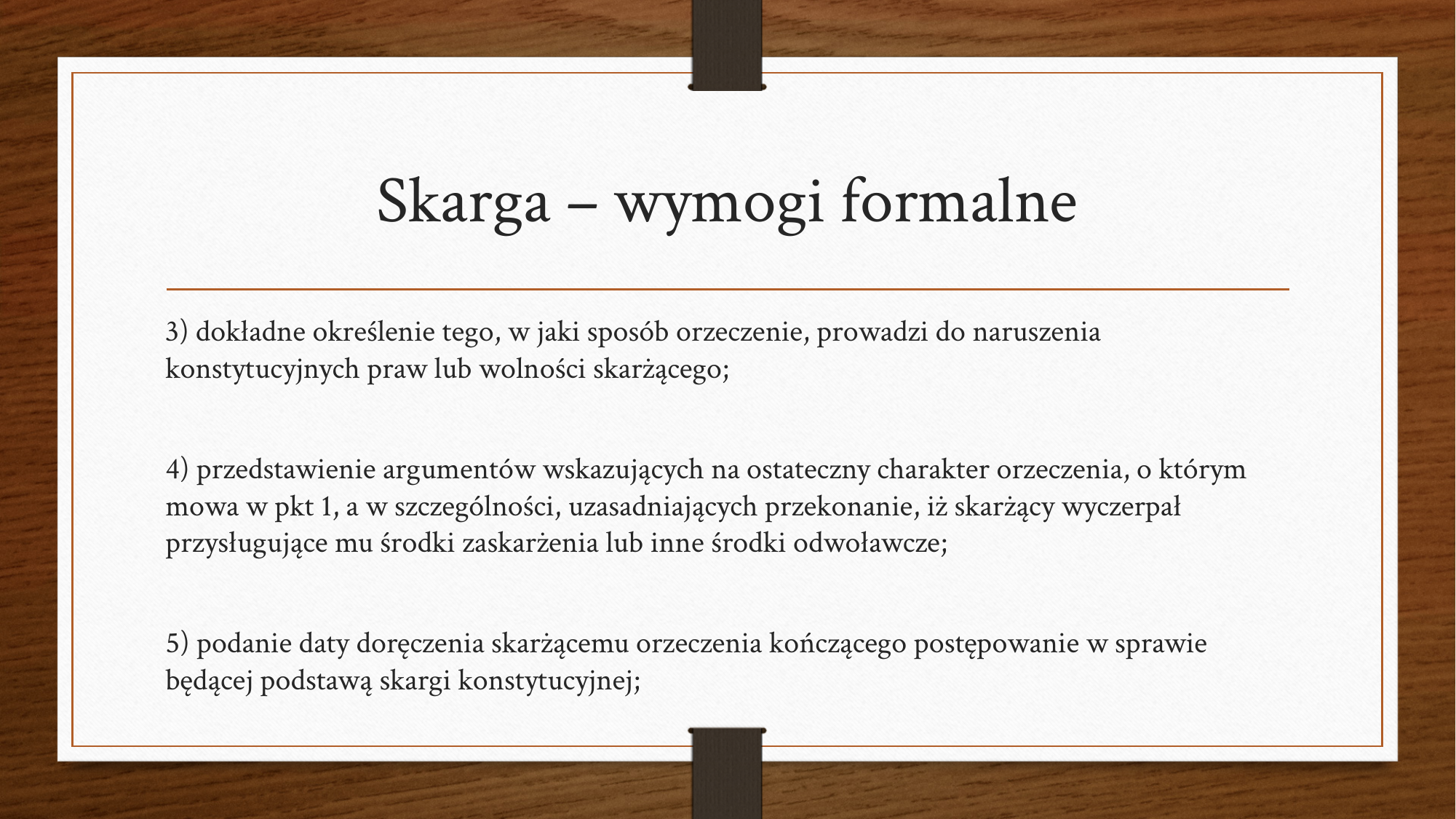

# Skarga – wymogi formalne
3) dokładne określenie tego, w jaki sposób orzeczenie, prowadzi do naruszenia konstytucyjnych praw lub wolności skarżącego;

4) przedstawienie argumentów wskazujących na ostateczny charakter orzeczenia, o którym mowa w pkt 1, a w szczególności, uzasadniających przekonanie, iż skarżący wyczerpał przysługujące mu środki zaskarżenia lub inne środki odwoławcze;

5) podanie daty doręczenia skarżącemu orzeczenia kończącego postępowanie w sprawie będącej podstawą skargi konstytucyjnej;